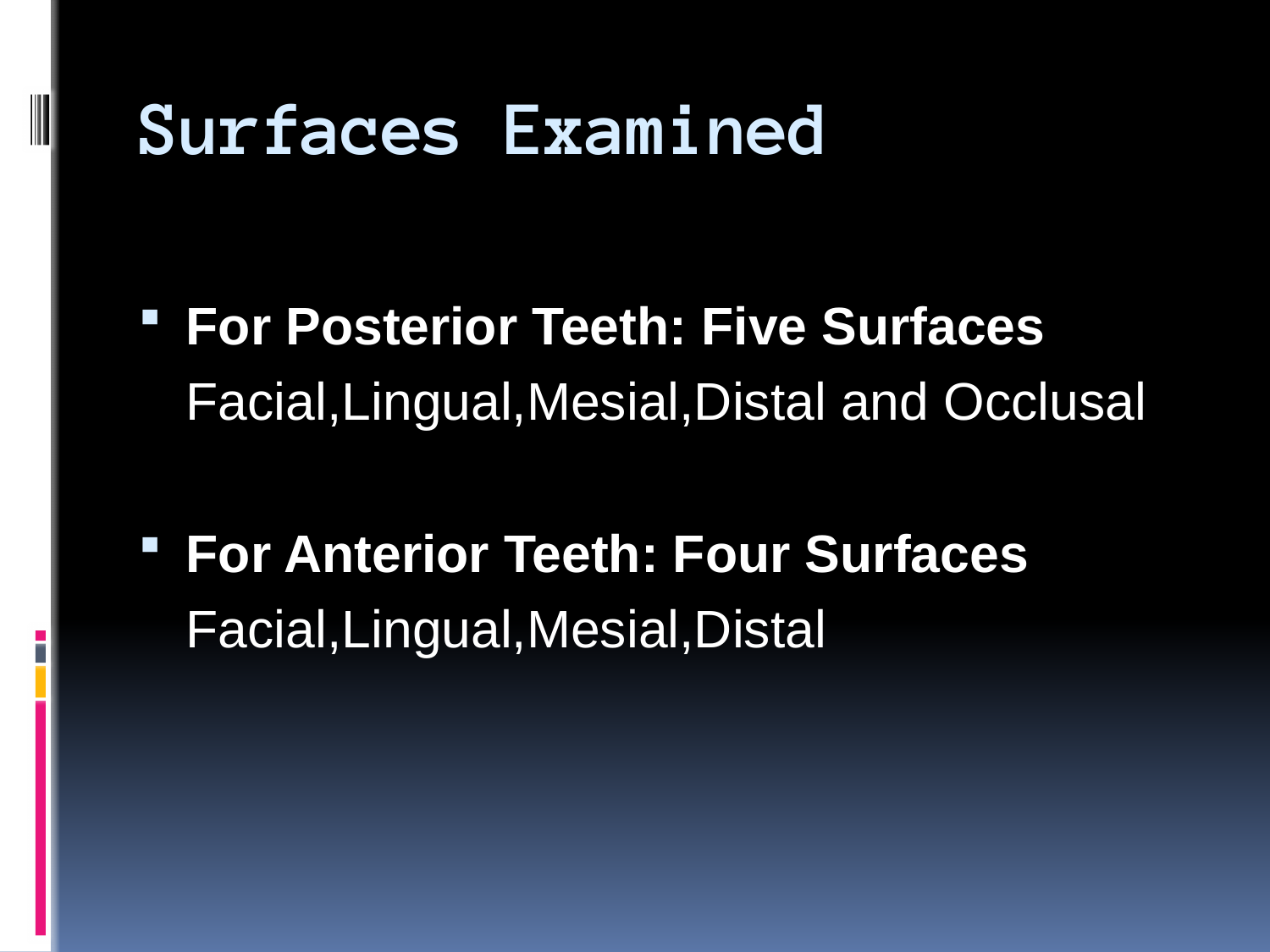

# Surfaces Examined
For Posterior Teeth: Five Surfaces
	Facial,Lingual,Mesial,Distal and Occlusal

For Anterior Teeth: Four Surfaces
	Facial,Lingual,Mesial,Distal